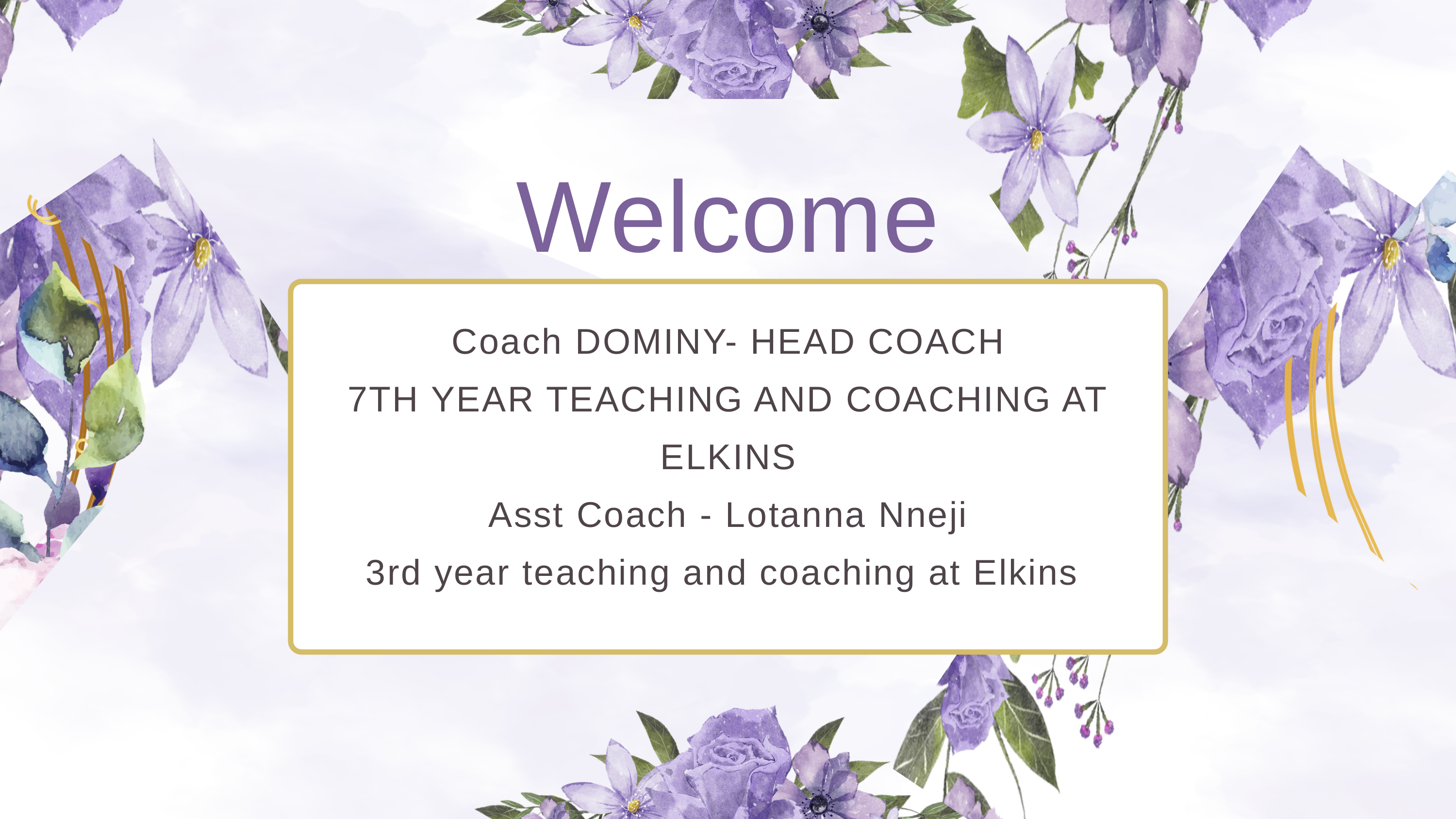

Welcome

Coach DOMINY- HEAD COACH
7TH YEAR TEACHING AND COACHING AT ELKINS
Asst Coach - Lotanna Nneji
3rd year teaching and coaching at Elkins